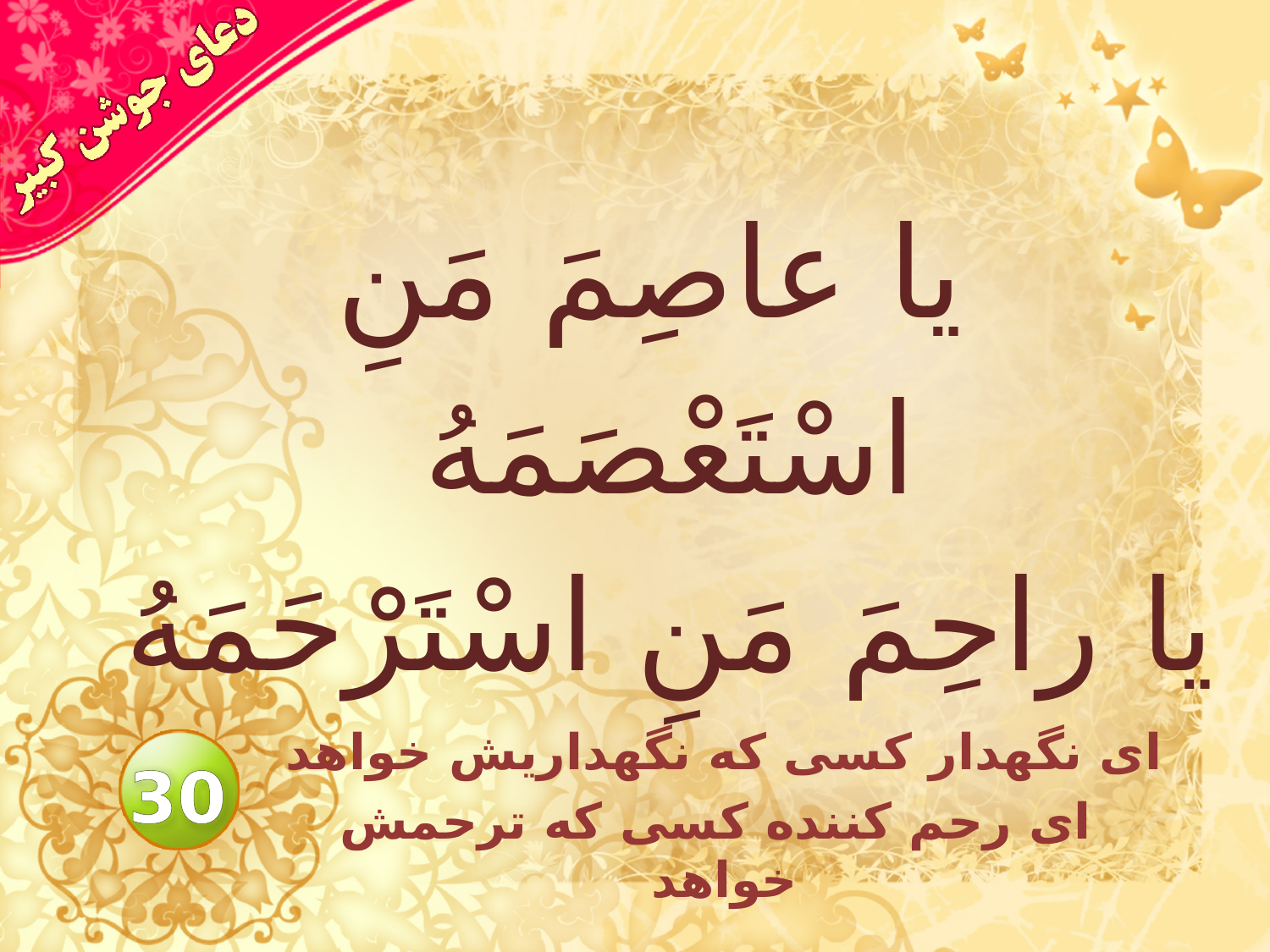

# يا عاصِمَ مَنِ اسْتَعْصَمَهُ يا راحِمَ مَنِ اسْتَرْحَمَهُ
اى نگهدار كسى كه نگهداريش خواهد
 اى رحم كننده كسى كه ترحمش خواهد
30